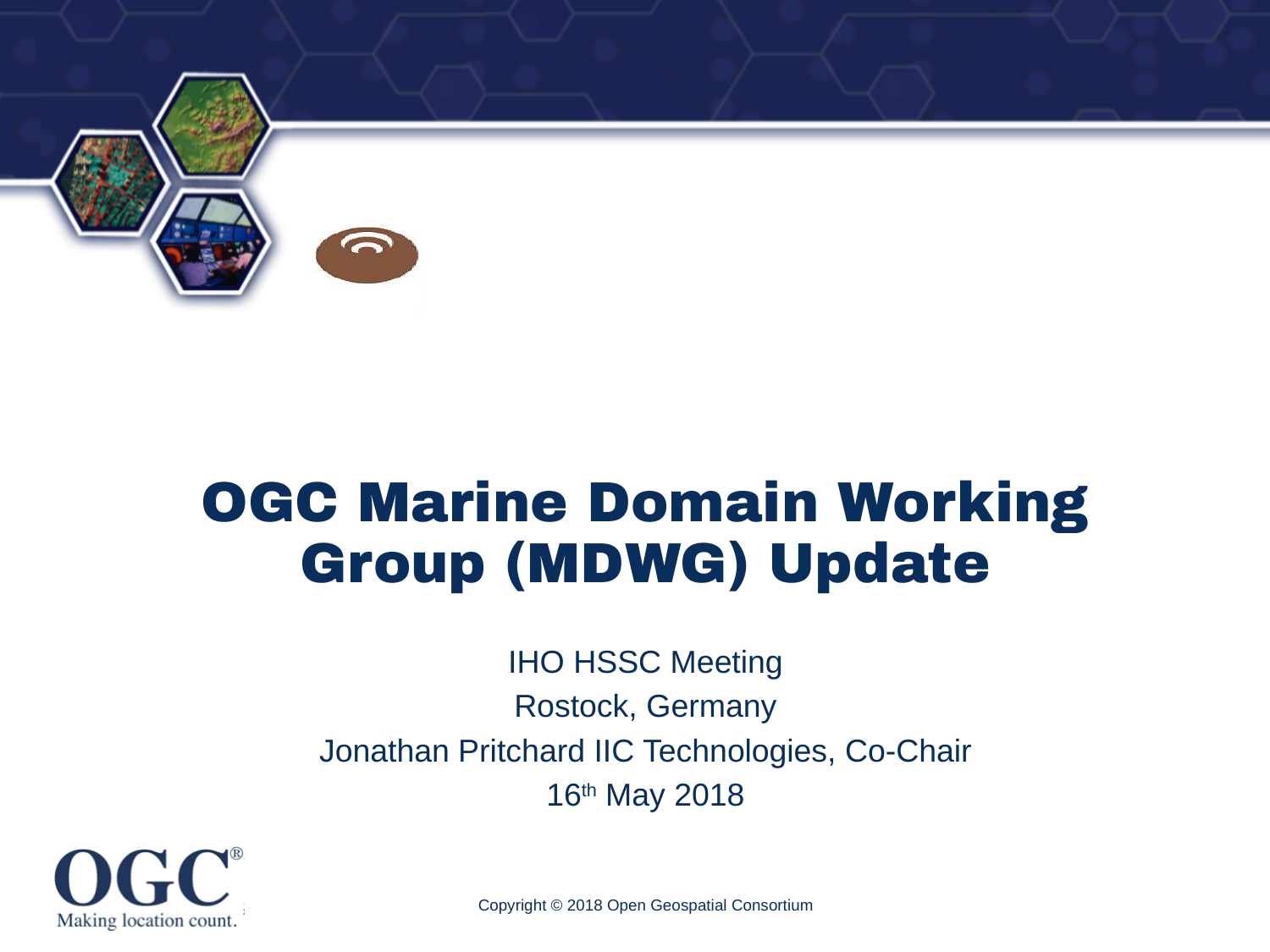

# OGC Marine Domain Working Group (MDWG) Update
IHO HSSC Meeting
Rostock, Germany
Jonathan Pritchard IIC Technologies, Co-Chair
16th May 2018
Copyright © 2018 Open Geospatial Consortium